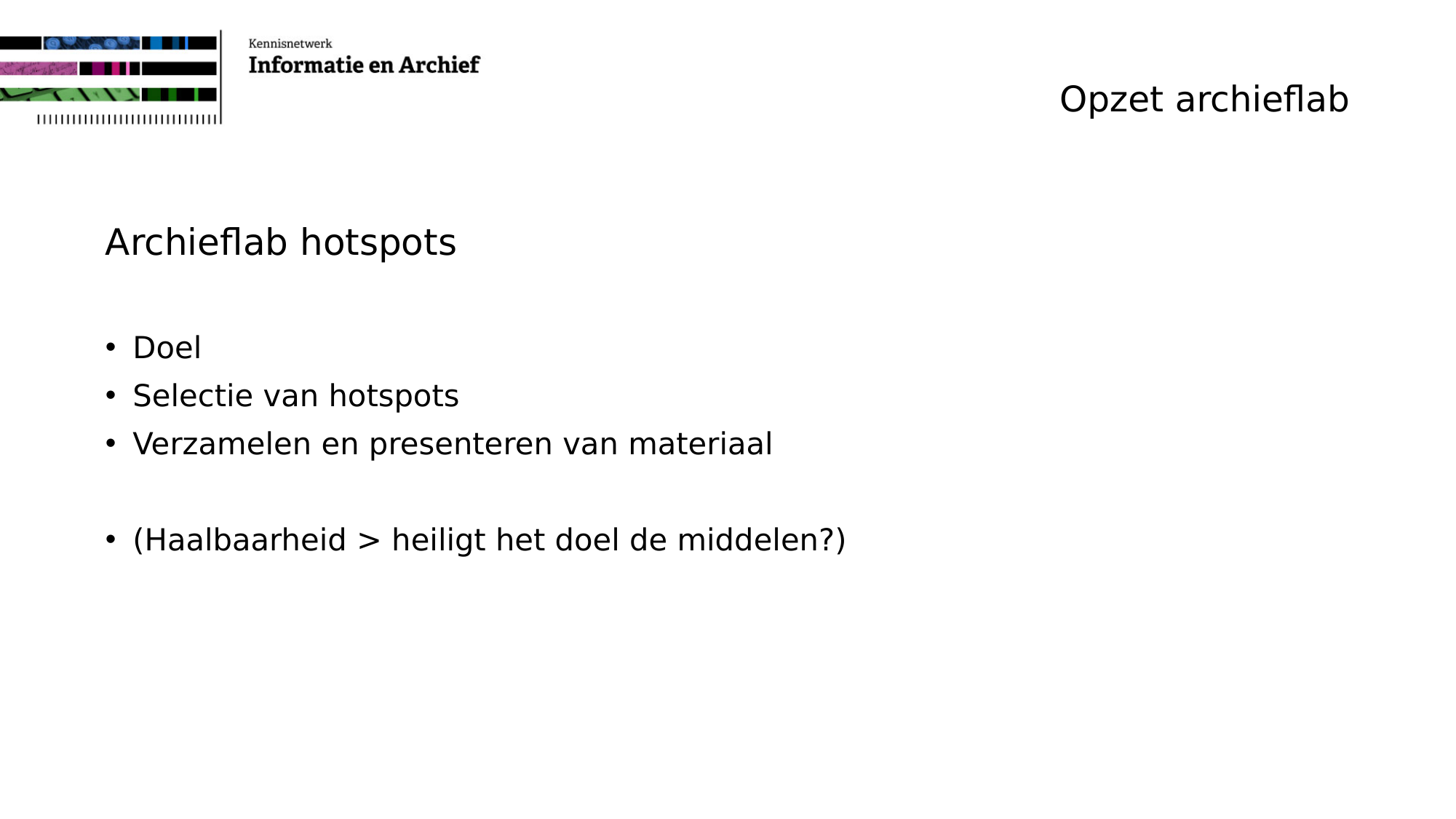

# Opzet archieflab
Archieflab hotspots

Doel
Selectie van hotspots
Verzamelen en presenteren van materiaal

(Haalbaarheid > heiligt het doel de middelen?)